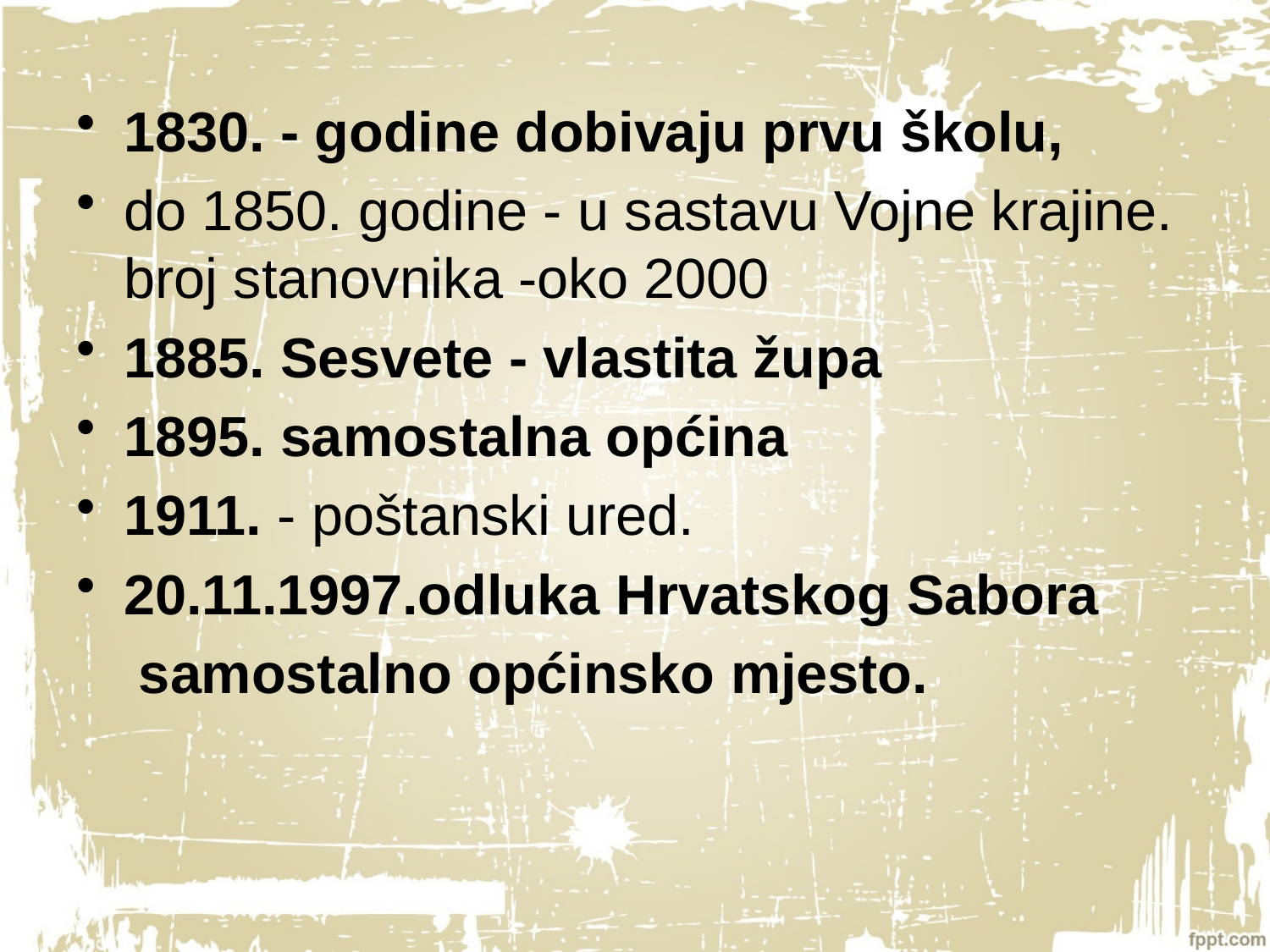

1830. - godine dobivaju prvu školu,
do 1850. godine - u sastavu Vojne krajine. broj stanovnika -oko 2000
1885. Sesvete - vlastita župa
1895. samostalna općina
1911. - poštanski ured.
20.11.1997.odluka Hrvatskog Sabora
    samostalno općinsko mjesto.